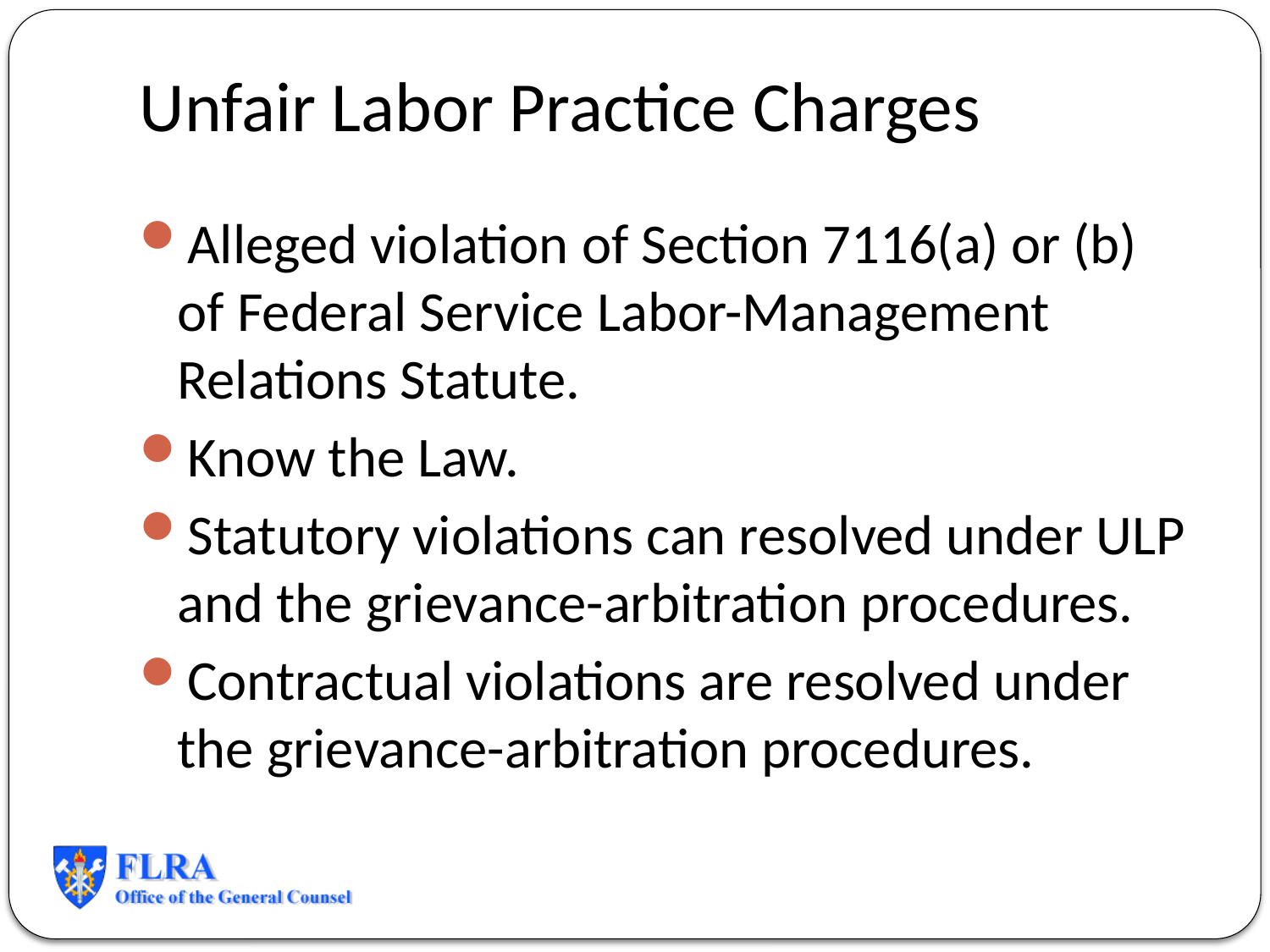

# Unfair Labor Practice Charges
Alleged violation of Section 7116(a) or (b) of Federal Service Labor-Management Relations Statute.
Know the Law.
Statutory violations can resolved under ULP and the grievance-arbitration procedures.
Contractual violations are resolved under the grievance-arbitration procedures.